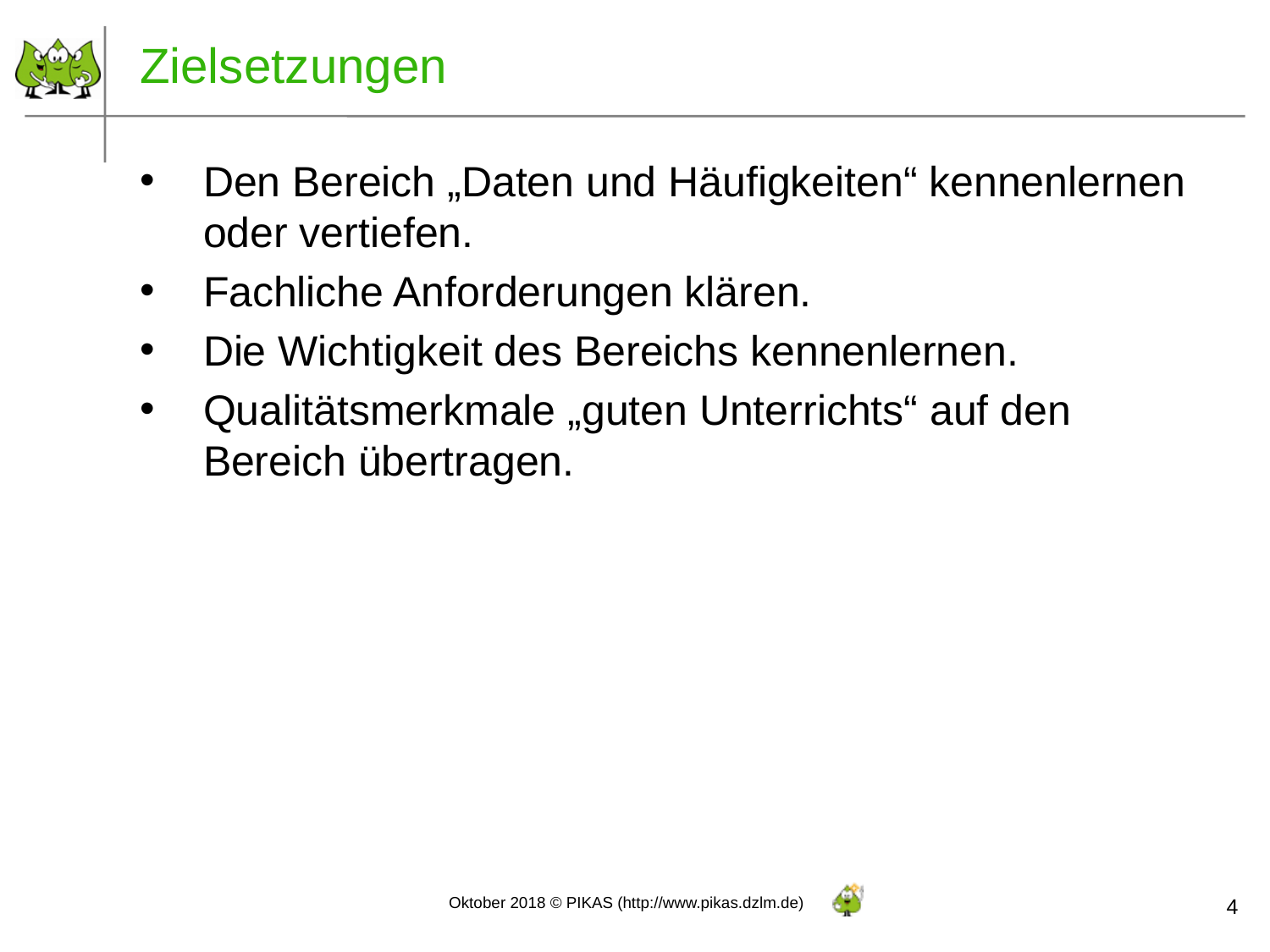

# Zielsetzungen
Den Bereich „Daten und Häufigkeiten“ kennenlernen oder vertiefen.
Fachliche Anforderungen klären.
Die Wichtigkeit des Bereichs kennenlernen.
Qualitätsmerkmale „guten Unterrichts“ auf den Bereich übertragen.
4